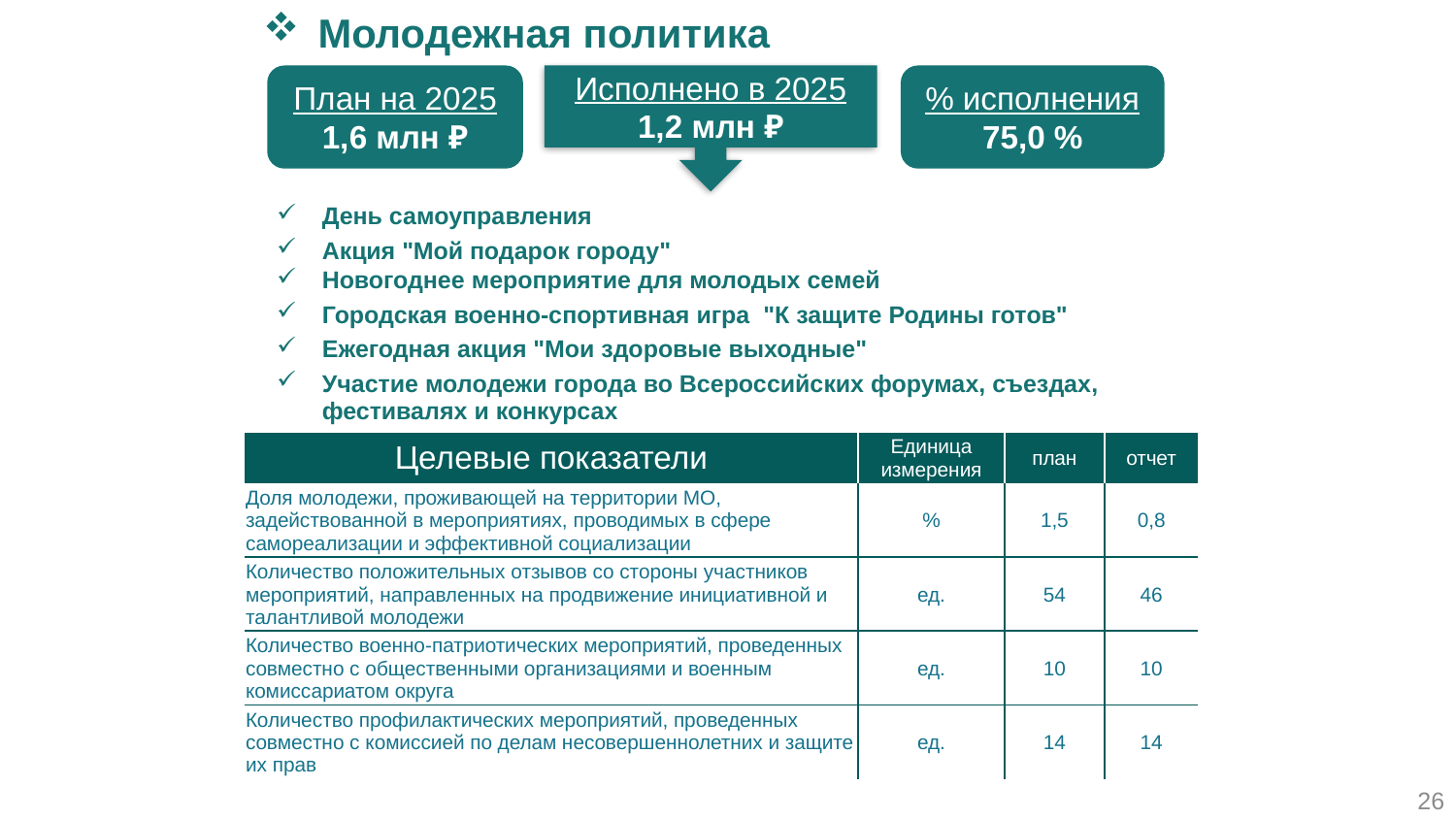

Молодежная политика
План на 2025
1,6 млн ₽
Исполнено в 2025
1,2 млн ₽
% исполнения
75,0 %
| День самоуправления |
| --- |
| Акция "Мой подарок городу" |
| Новогоднее мероприятие для молодых семей |
| Городская военно-спортивная игра "К защите Родины готов" |
| Ежегодная акция "Мои здоровые выходные" |
| Участие молодежи города во Всероссийских форумах, съездах, фестивалях и конкурсах |
| Целевые показатели | Единица измерения | план | отчет |
| --- | --- | --- | --- |
| Доля молодежи, проживающей на территории МО, задействованной в мероприятиях, проводимых в сфере самореализации и эффективной социализации | % | 1,5 | 0,8 |
| Количество положительных отзывов со стороны участников мероприятий, направленных на продвижение инициативной и талантливой молодежи | ед. | 54 | 46 |
| Количество военно-патриотических мероприятий, проведенных совместно с общественными организациями и военным комиссариатом округа | ед. | 10 | 10 |
| Количество профилактических мероприятий, проведенных совместно с комиссией по делам несовершеннолетних и защите их прав | ед. | 14 | 14 |
26